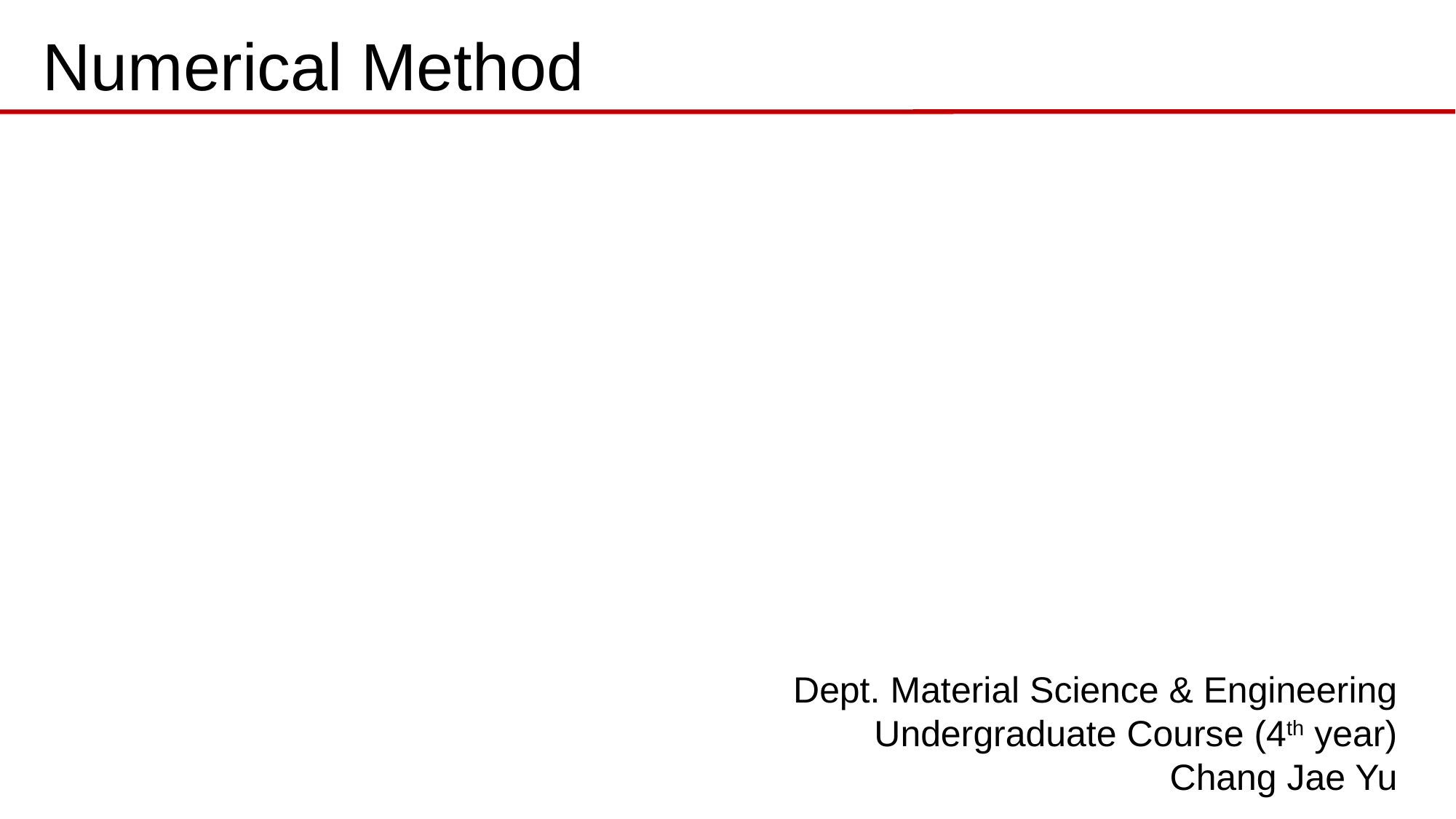

Numerical Method
Dept. Material Science & Engineering
Undergraduate Course (4th year)
Chang Jae Yu